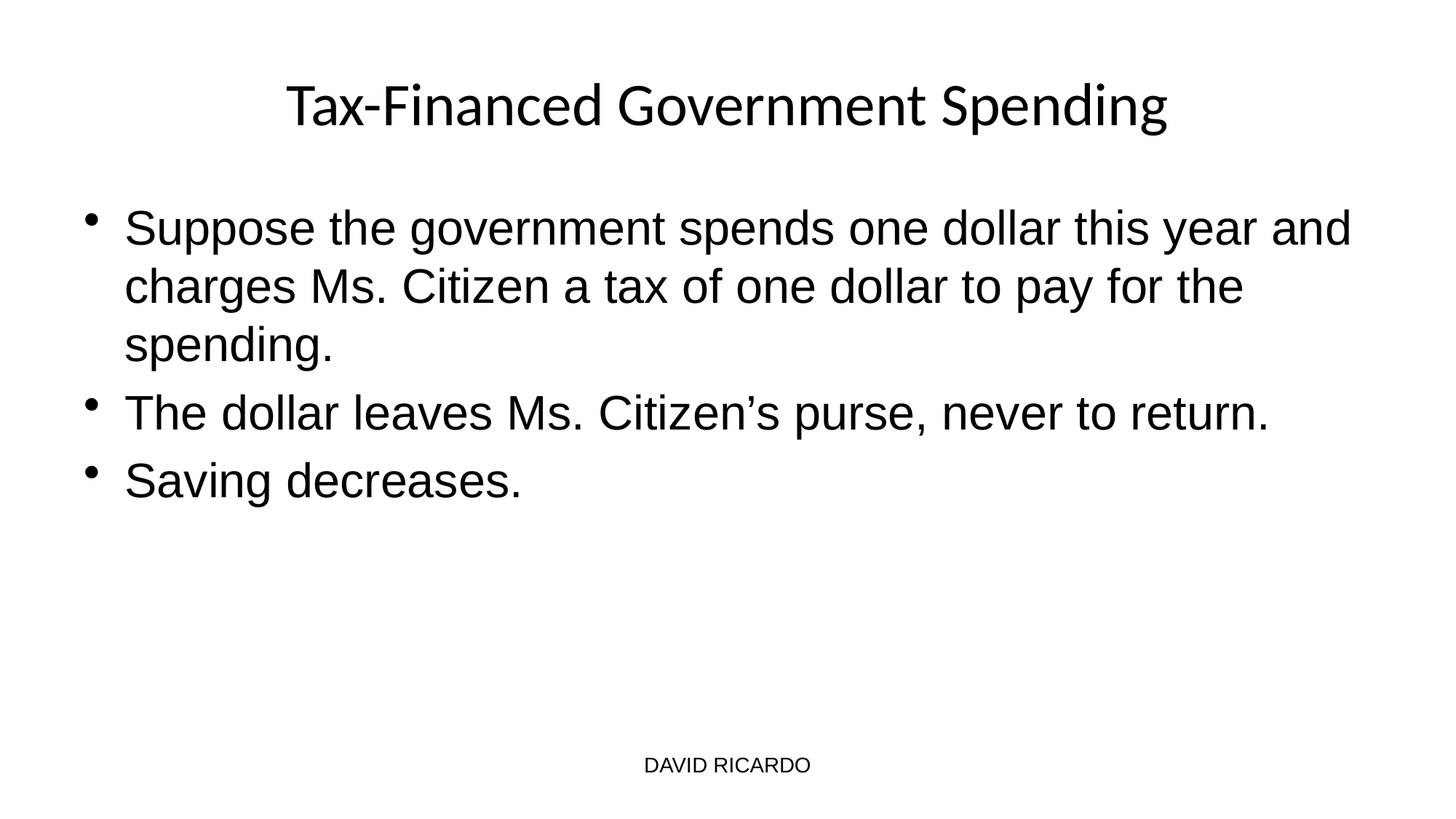

# Tax-Financed Government Spending
Suppose the government spends one dollar this year and charges Ms. Citizen a tax of one dollar to pay for the spending.
The dollar leaves Ms. Citizen’s purse, never to return.
Saving decreases.
DAVID RICARDO